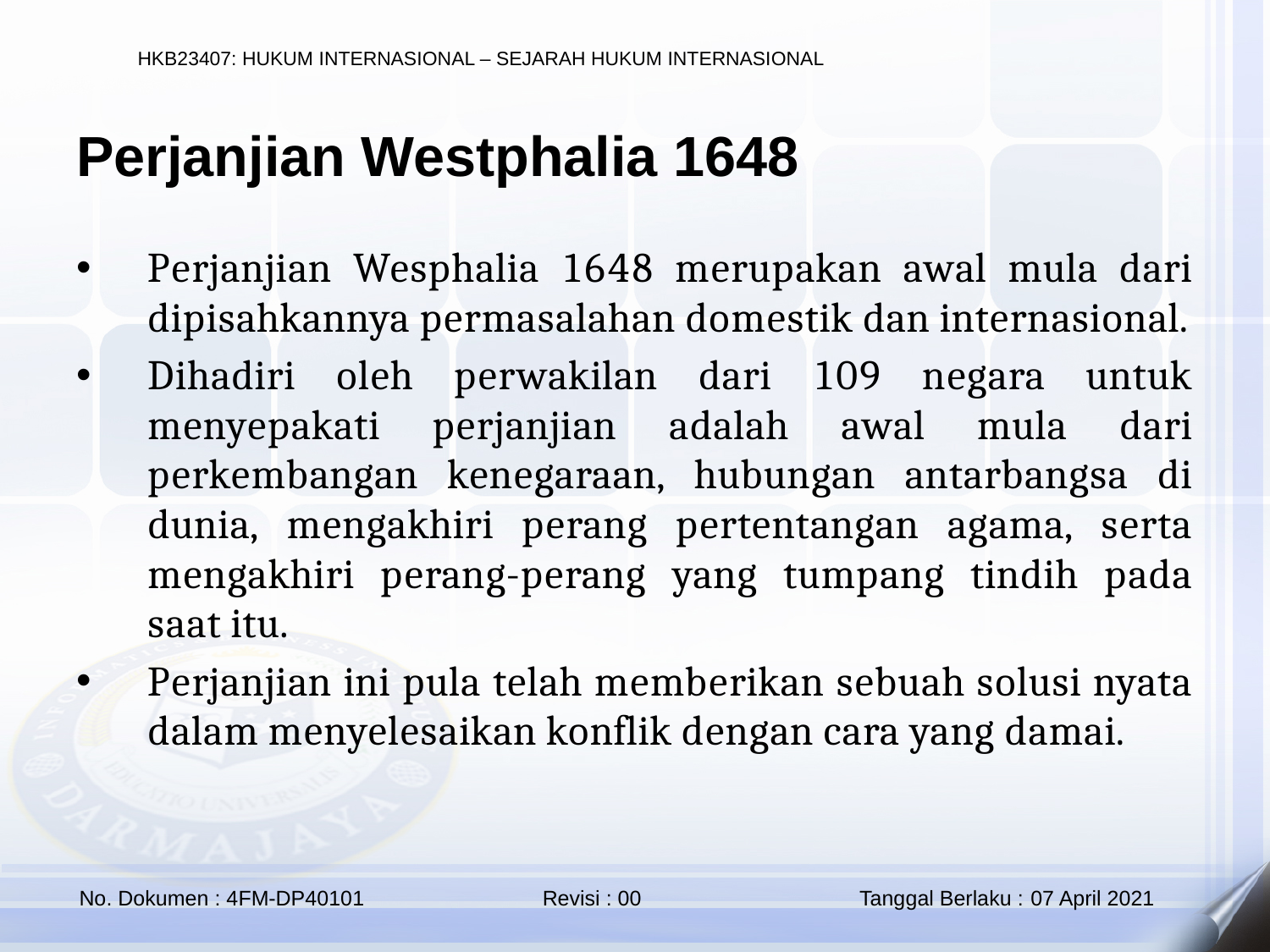

Perjanjian Westphalia 1648
Perjanjian Wesphalia 1648 merupakan awal mula dari dipisahkannya permasalahan domestik dan internasional.
Dihadiri oleh perwakilan dari 109 negara untuk menyepakati perjanjian adalah awal mula dari perkembangan kenegaraan, hubungan antarbangsa di dunia, mengakhiri perang pertentangan agama, serta mengakhiri perang-perang yang tumpang tindih pada saat itu.
Perjanjian ini pula telah memberikan sebuah solusi nyata dalam menyelesaikan konflik dengan cara yang damai.